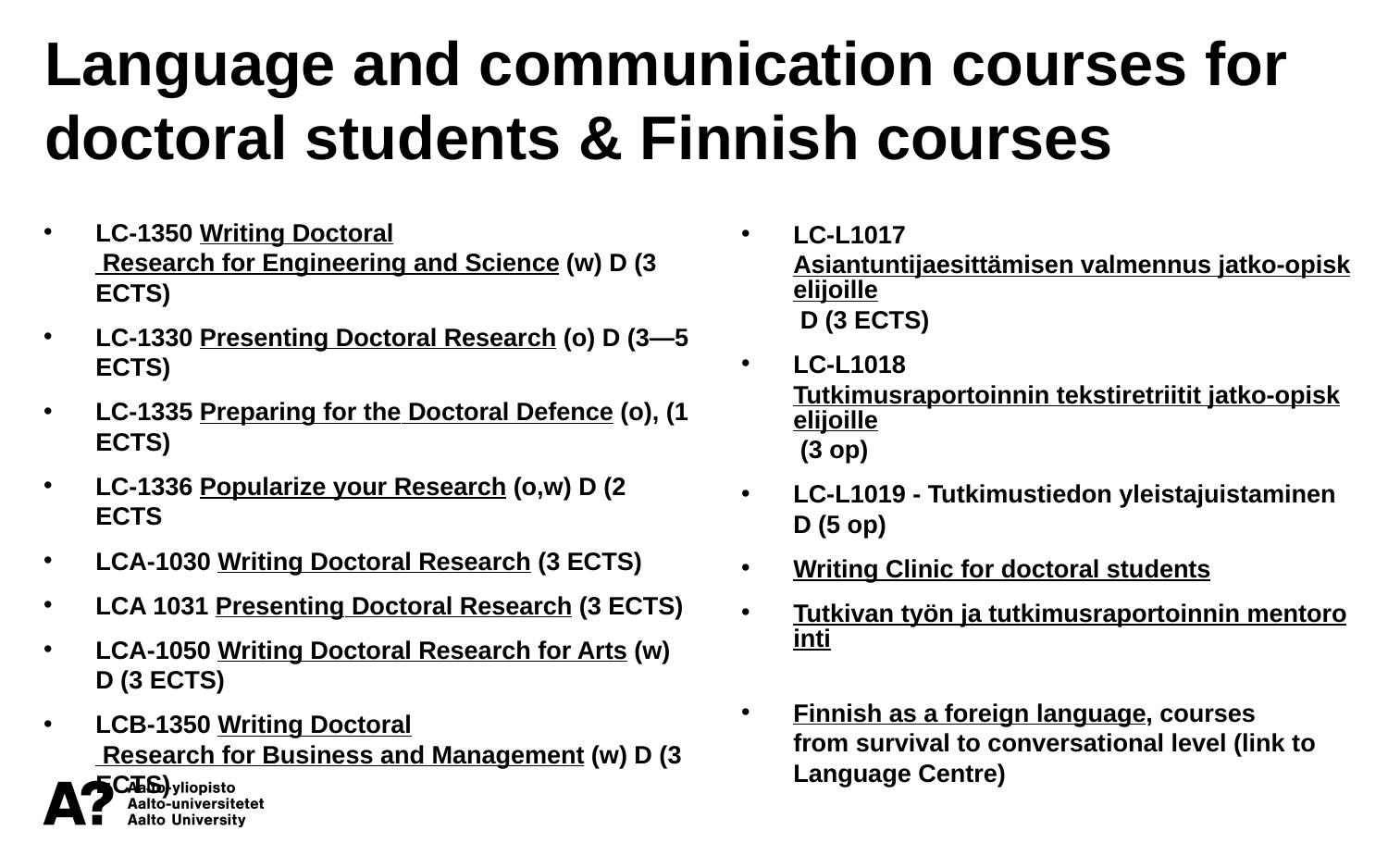

Language and communication courses for doctoral students & Finnish courses

LC-1350 Writing Doctoral Research for Engineering and Science (w) D (3 ECTS)
LC-1330 Presenting Doctoral Research (o) D (3—5 ECTS)
LC-1335 Preparing for the Doctoral Defence (o), (1 ECTS)
LC-1336 Popularize your Research (o,w) D (2 ECTS
LCA-1030 Writing Doctoral Research (3 ECTS)
LCA 1031 Presenting Doctoral Research (3 ECTS)
LCA-1050 Writing Doctoral Research for Arts (w) D (3 ECTS)
LCB-1350 Writing Doctoral Research for Business and Management (w) D (3 ECTS)

LC-L1017 Asiantuntijaesittämisen valmennus jatko-opiskelijoille D (3 ECTS)
LC-L1018 Tutkimusraportoinnin tekstiretriitit jatko-opiskelijoille (3 op)
LC-L1019 - Tutkimustiedon yleistajuistaminen D (5 op)
Writing Clinic for doctoral students
Tutkivan työn ja tutkimusraportoinnin mentorointi​
Finnish as a foreign language, courses from survival to conversational level (link to Language Centre)